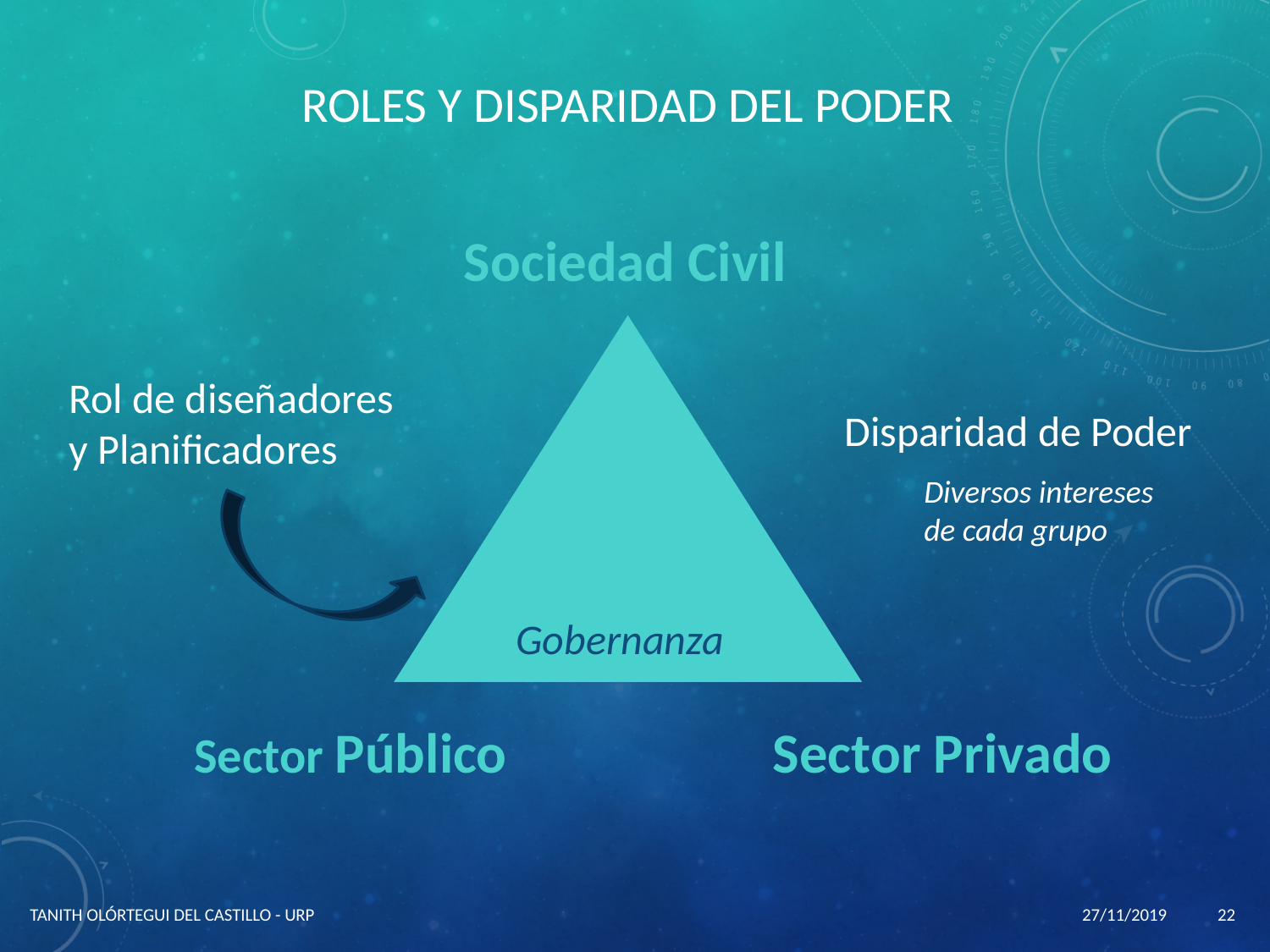

# Roles y Disparidad del Poder
Sociedad Civil

Rol de diseñadores y Planificadores
Disparidad de Poder
Diversos intereses de cada grupo

Gobernanza
Sector Público
Sector Privado
TANITH OLÓRTEGUI DEL CASTILLO - URP
27/11/2019
22